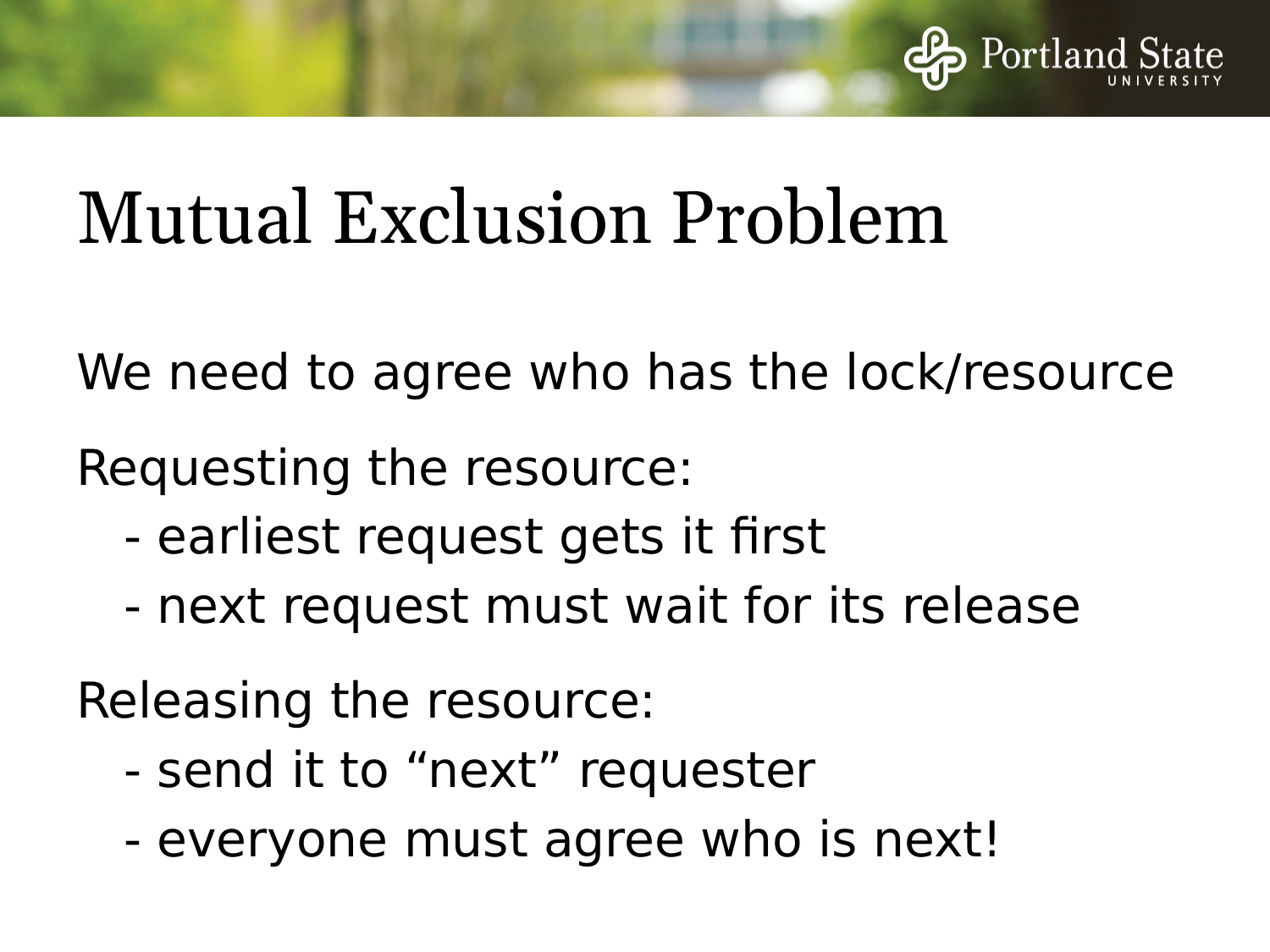

# Mutual Exclusion Problem
We need to agree who has the lock/resource

Requesting the resource:
	- earliest request gets it first
	- next request must wait for its release

Releasing the resource:
	- send it to “next” requester
	- everyone must agree who is next!